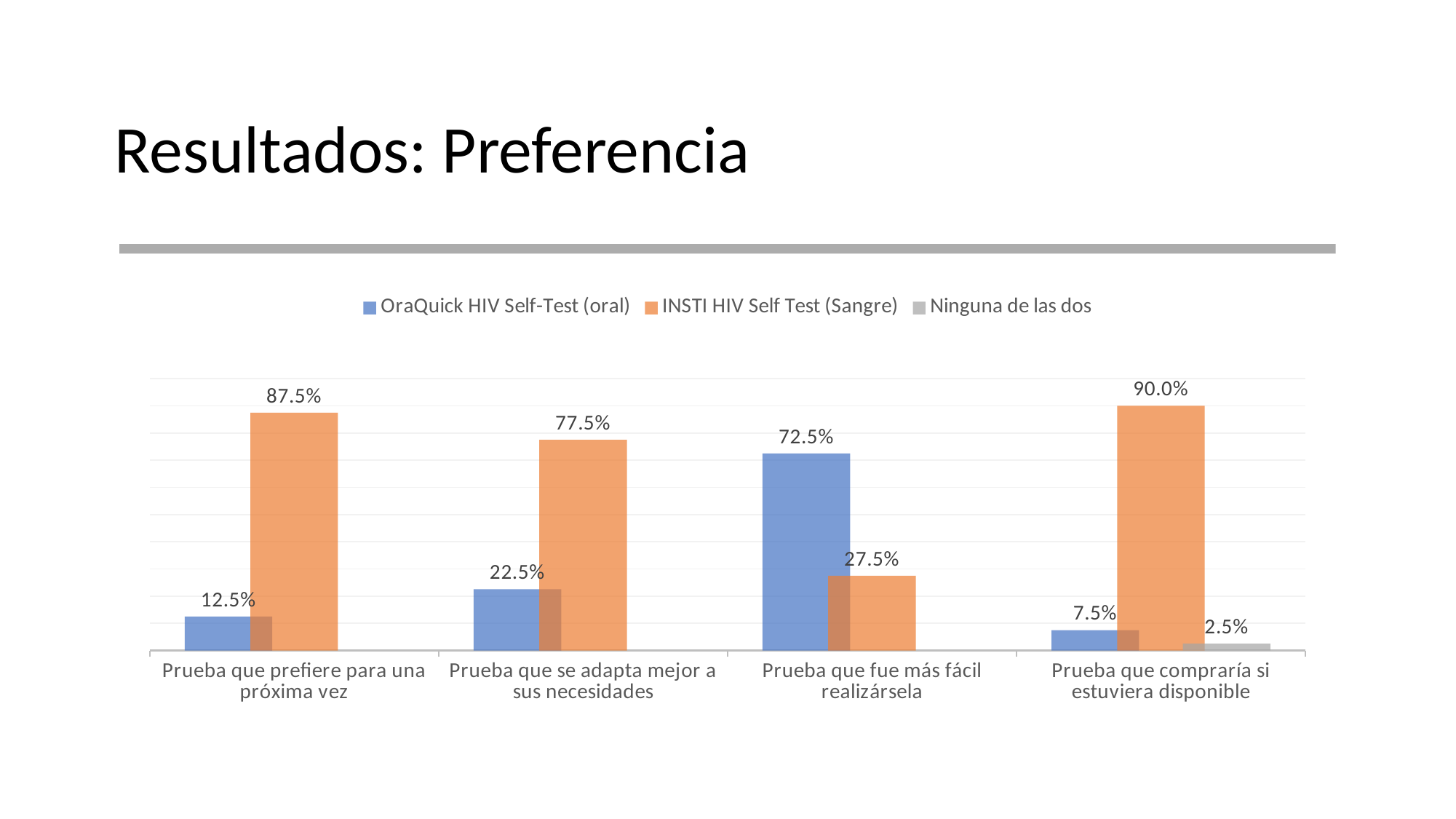

# Resultados: Preferencia

### Chart

| Category | OraQuick HIV Self-Test (oral) | INSTI HIV Self Test (Sangre) | Ninguna de las dos |
|---|---|---|---|
| Prueba que prefiere para una próxima vez | 12.5 | 87.5 | None |
| Prueba que se adapta mejor a sus necesidades | 22.5 | 77.5 | None |
| Prueba que fue más fácil realizársela | 72.5 | 27.5 | None |
| Prueba que compraría si estuviera disponible | 7.5 | 90.0 | 2.5 |